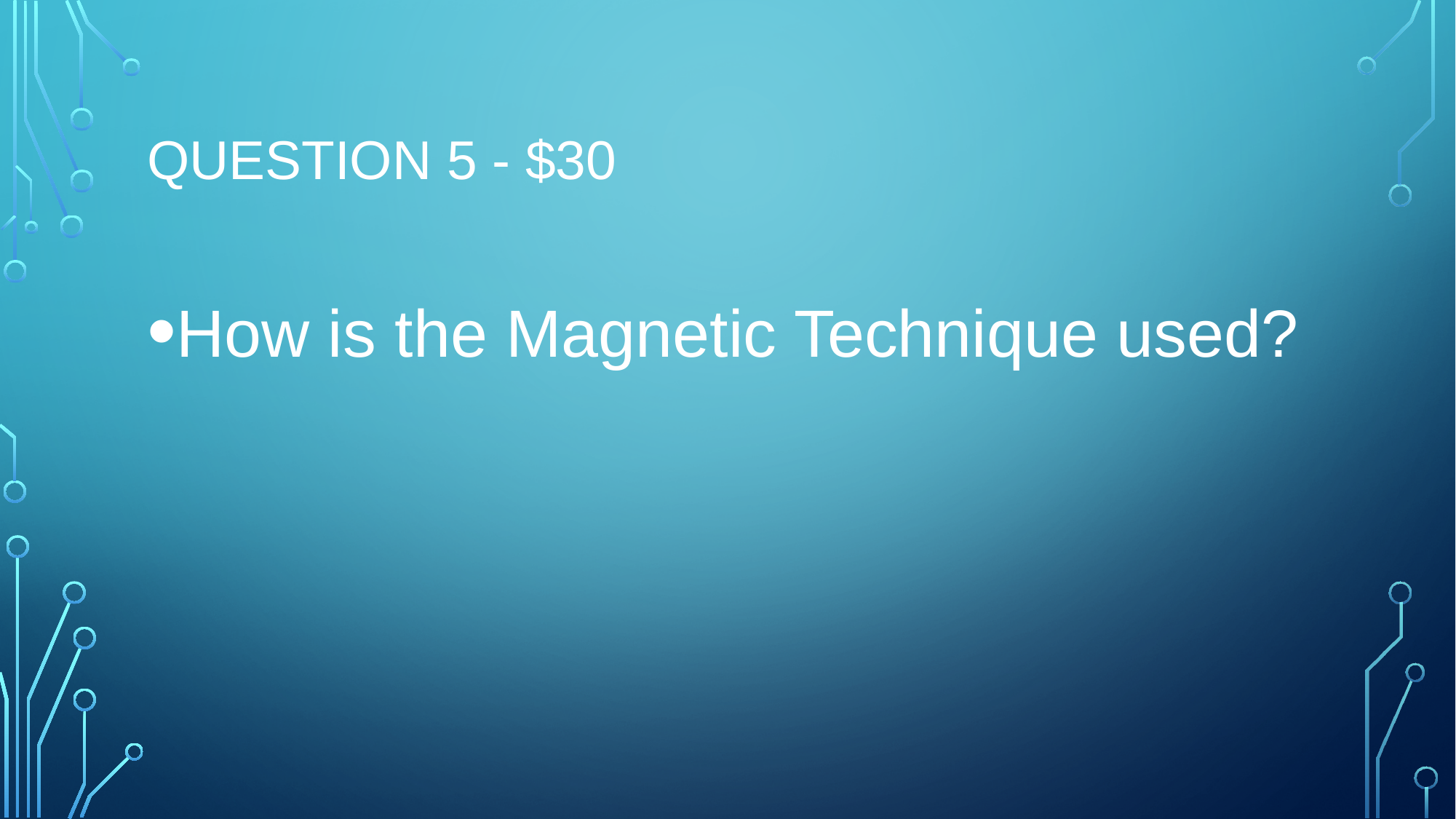

# Question 5 - $30
How is the Magnetic Technique used?